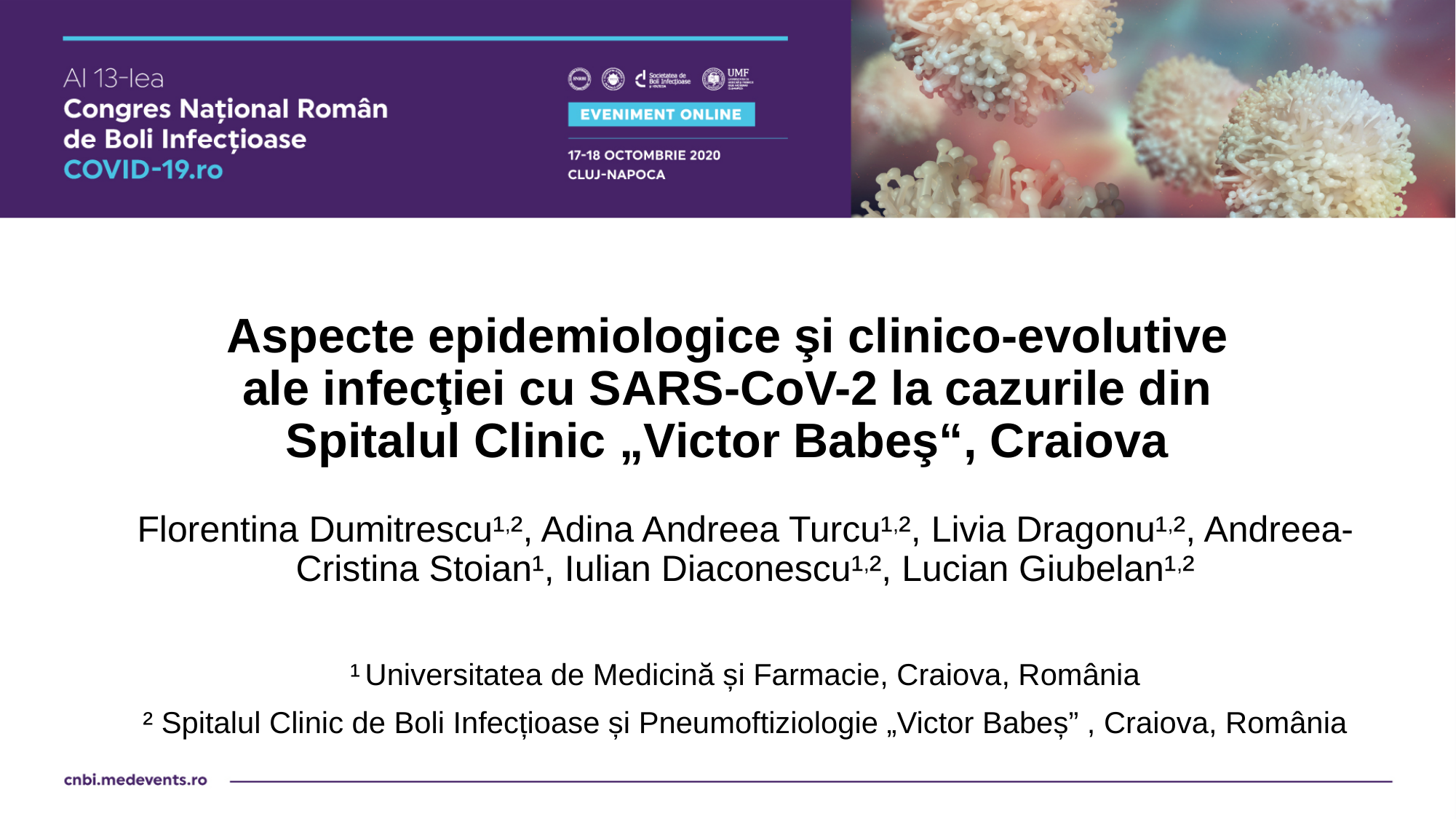

# Aspecte epidemiologice şi clinico-evolutive ale infecţiei cu SARS-CoV-2 la cazurile din Spitalul Clinic „Victor Babeş“, Craiova
Florentina Dumitrescu¹,², Adina Andreea Turcu¹,², Livia Dragonu¹,², Andreea-Cristina Stoian¹, Iulian Diaconescu¹,², Lucian Giubelan¹,²

¹ Universitatea de Medicină și Farmacie, Craiova, România
² Spitalul Clinic de Boli Infecțioase și Pneumoftiziologie „Victor Babeș” , Craiova, România